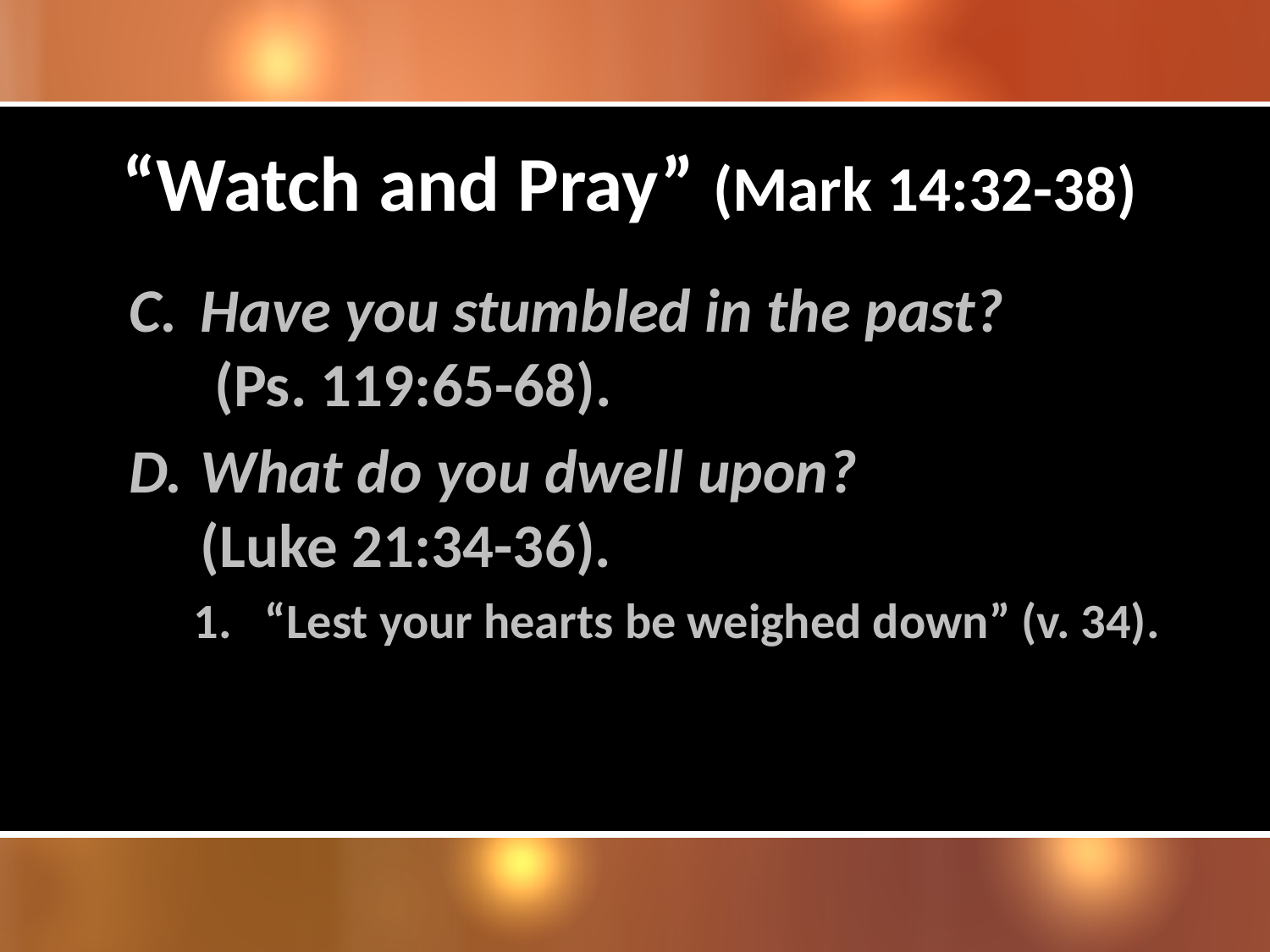

# “Watch and Pray” (Mark 14:32-38)
Have you stumbled in the past?               (Ps. 119:65-68).
What do you dwell upon?                       (Luke 21:34-36).
“Lest your hearts be weighed down” (v. 34).